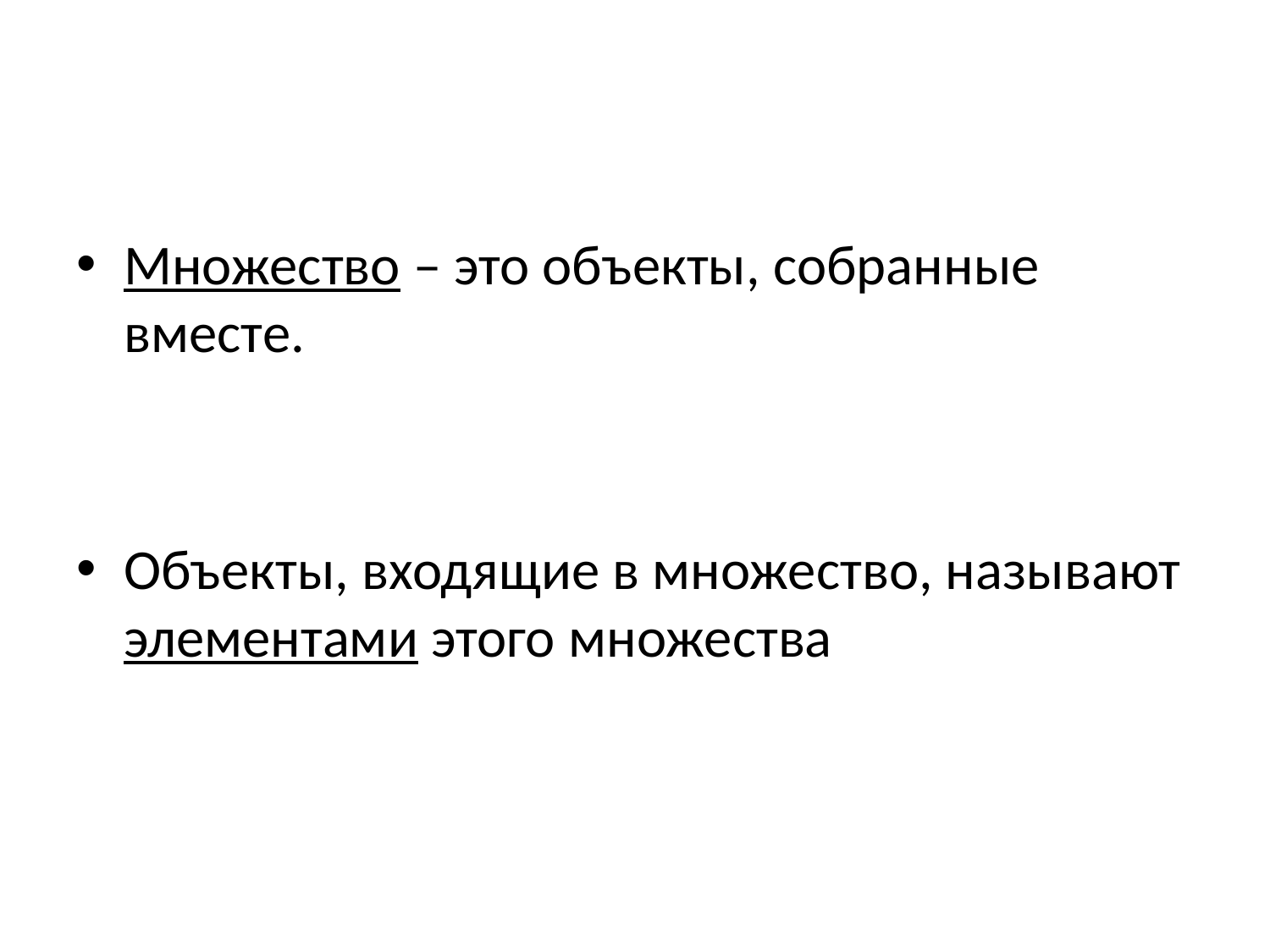

#
Множество – это объекты, собранные вместе.

Объекты, входящие в множество, называют элементами этого множества